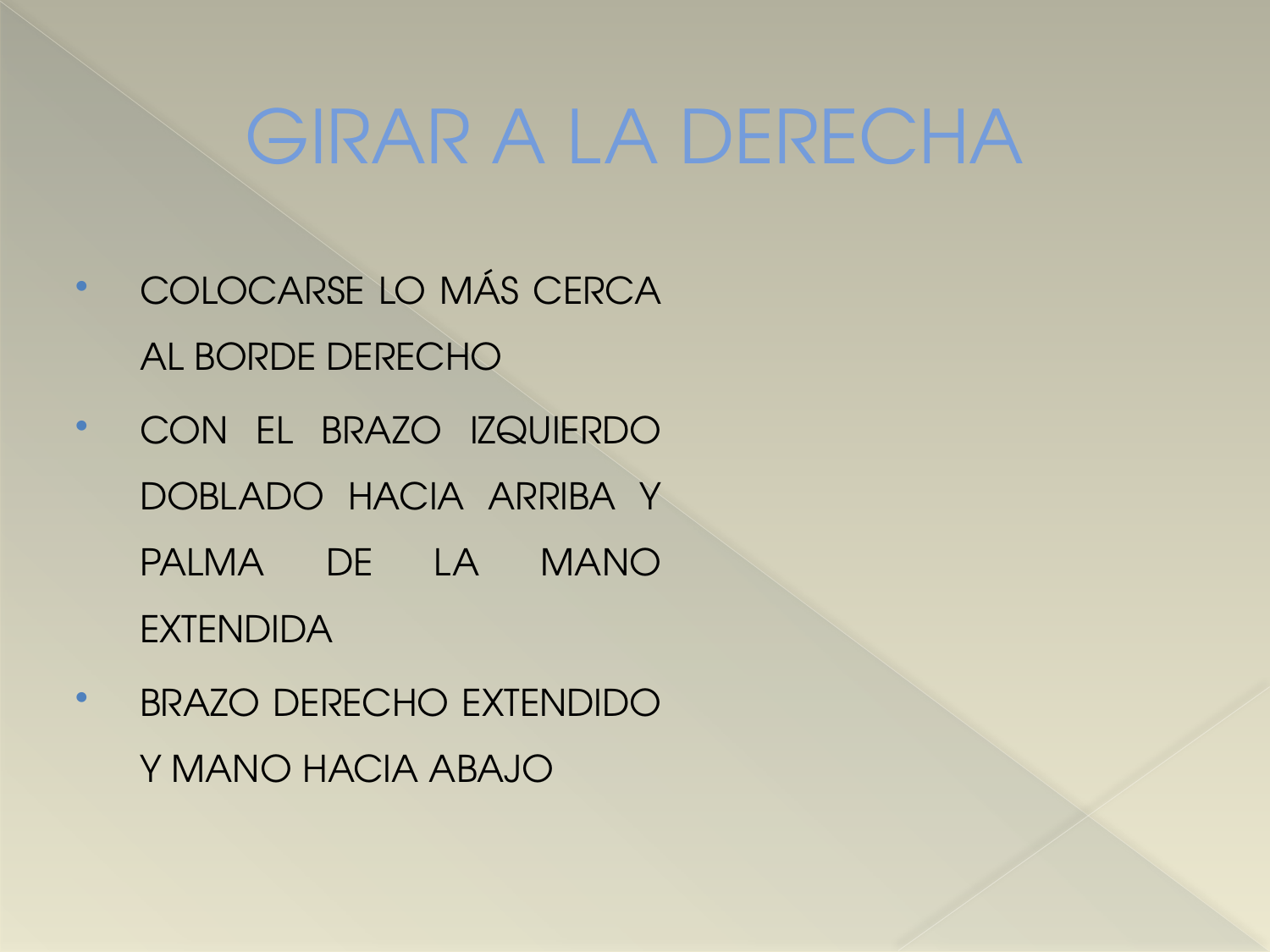

# GIRAR A LA DERECHA
COLOCARSE LO MÁS CERCA AL BORDE DERECHO
CON EL BRAZO IZQUIERDO DOBLADO HACIA ARRIBA Y PALMA DE LA MANO EXTENDIDA
BRAZO DERECHO EXTENDIDO Y MANO HACIA ABAJO